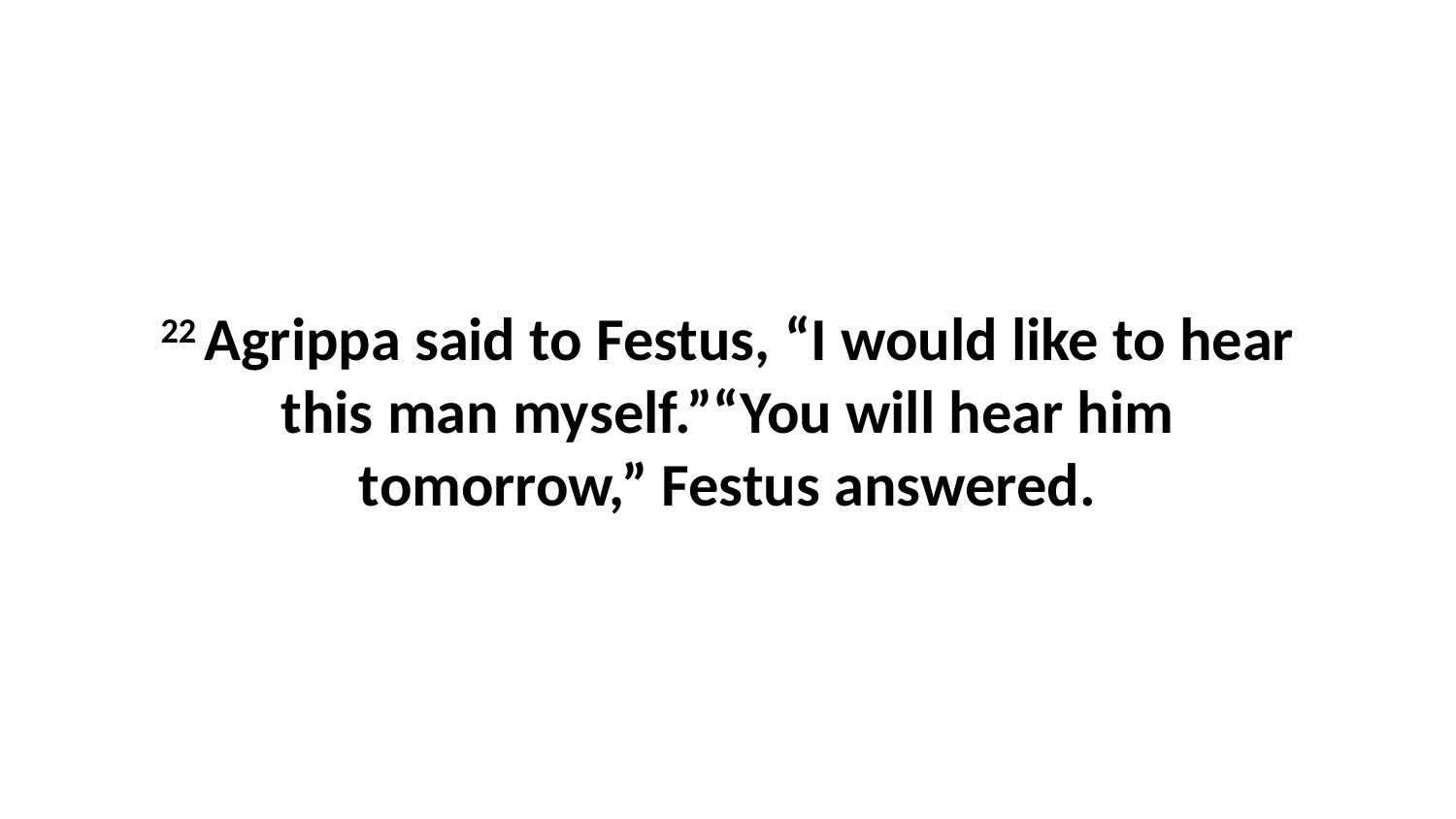

22 Agrippa said to Festus, “I would like to hear this man myself.”“You will hear him tomorrow,” Festus answered.